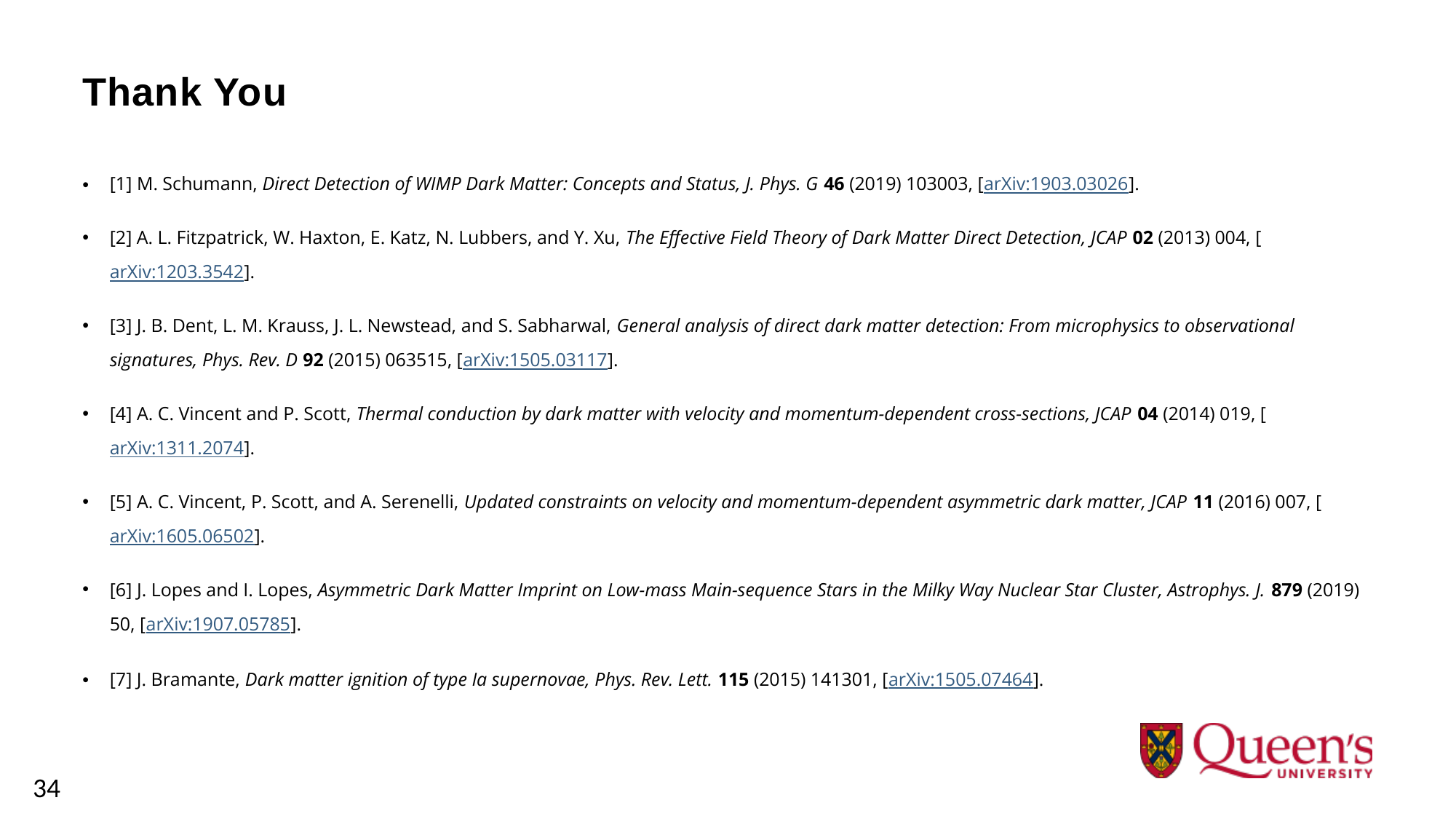

# Thank You
[1] M. Schumann, Direct Detection of WIMP Dark Matter: Concepts and Status, J. Phys. G 46 (2019) 103003, [arXiv:1903.03026].
[2] A. L. Fitzpatrick, W. Haxton, E. Katz, N. Lubbers, and Y. Xu, The Effective Field Theory of Dark Matter Direct Detection, JCAP 02 (2013) 004, [arXiv:1203.3542].
[3] J. B. Dent, L. M. Krauss, J. L. Newstead, and S. Sabharwal, General analysis of direct dark matter detection: From microphysics to observational signatures, Phys. Rev. D 92 (2015) 063515, [arXiv:1505.03117].
[4] A. C. Vincent and P. Scott, Thermal conduction by dark matter with velocity and momentum-dependent cross-sections, JCAP 04 (2014) 019, [arXiv:1311.2074].
[5] A. C. Vincent, P. Scott, and A. Serenelli, Updated constraints on velocity and momentum-dependent asymmetric dark matter, JCAP 11 (2016) 007, [arXiv:1605.06502].
[6] J. Lopes and I. Lopes, Asymmetric Dark Matter Imprint on Low-mass Main-sequence Stars in the Milky Way Nuclear Star Cluster, Astrophys. J. 879 (2019) 50, [arXiv:1907.05785].
[7] J. Bramante, Dark matter ignition of type Ia supernovae, Phys. Rev. Lett. 115 (2015) 141301, [arXiv:1505.07464].